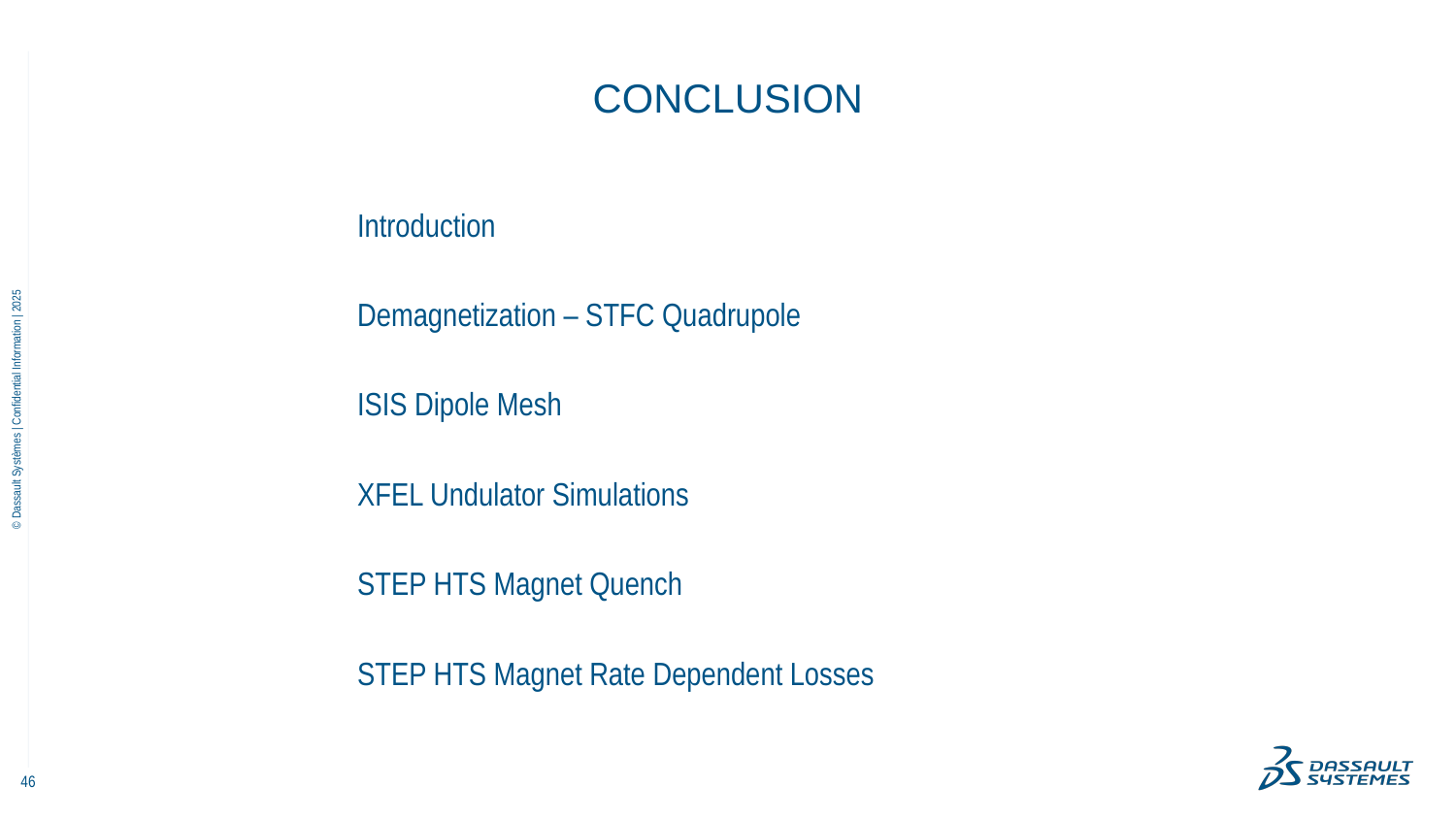

# conclusion
Introduction
Demagnetization – STFC Quadrupole
ISIS Dipole Mesh
XFEL Undulator Simulations
STEP HTS Magnet Quench
STEP HTS Magnet Rate Dependent Losses